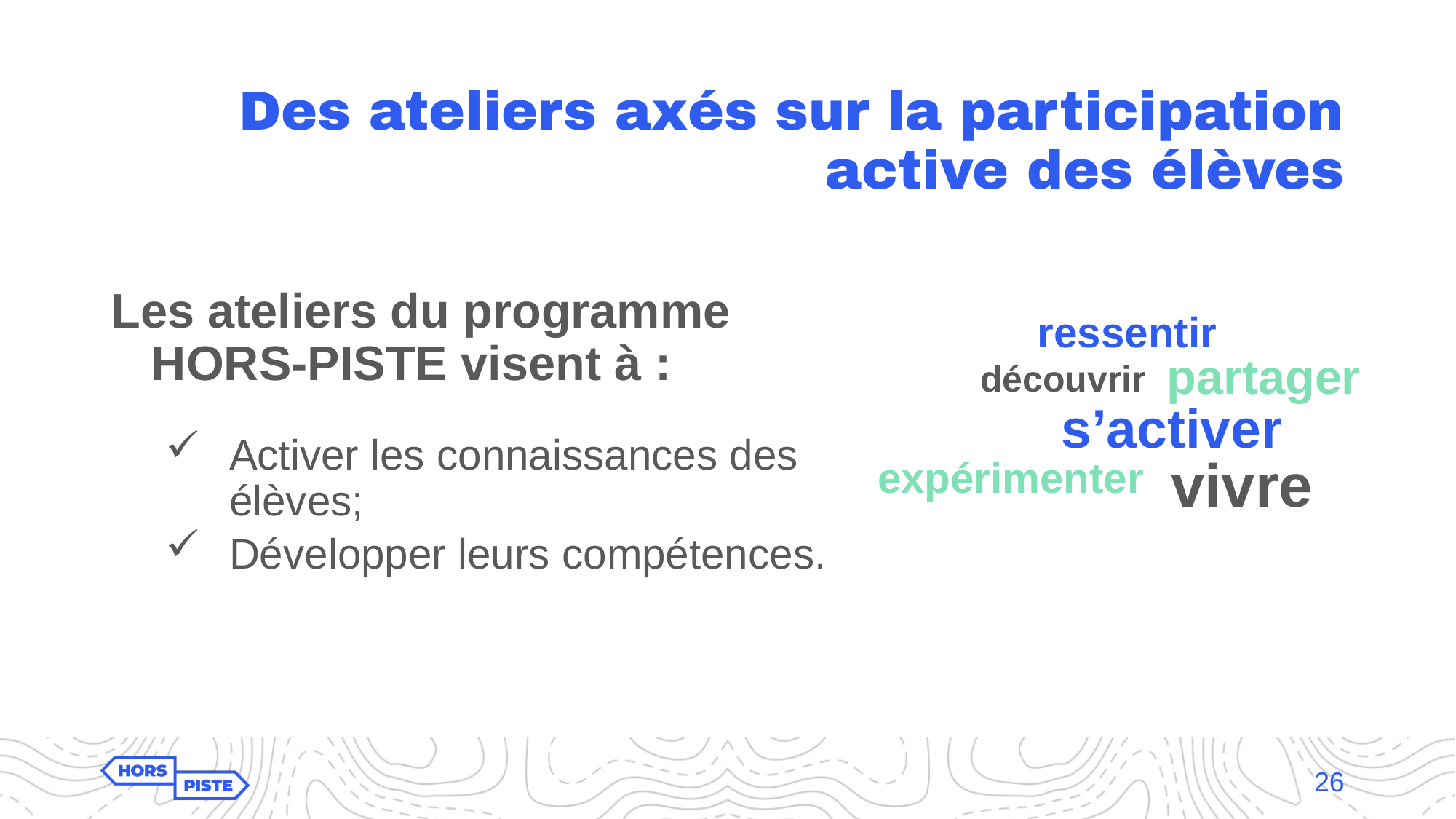

# Des ateliers axés sur la participation active des élèves

Les ateliers du programme             HORS-PISTE visent à :

Activer les connaissances des élèves;
Développer leurs compétences.

ressentir
partager
découvrir
s’activer
vivre
expérimenter
26